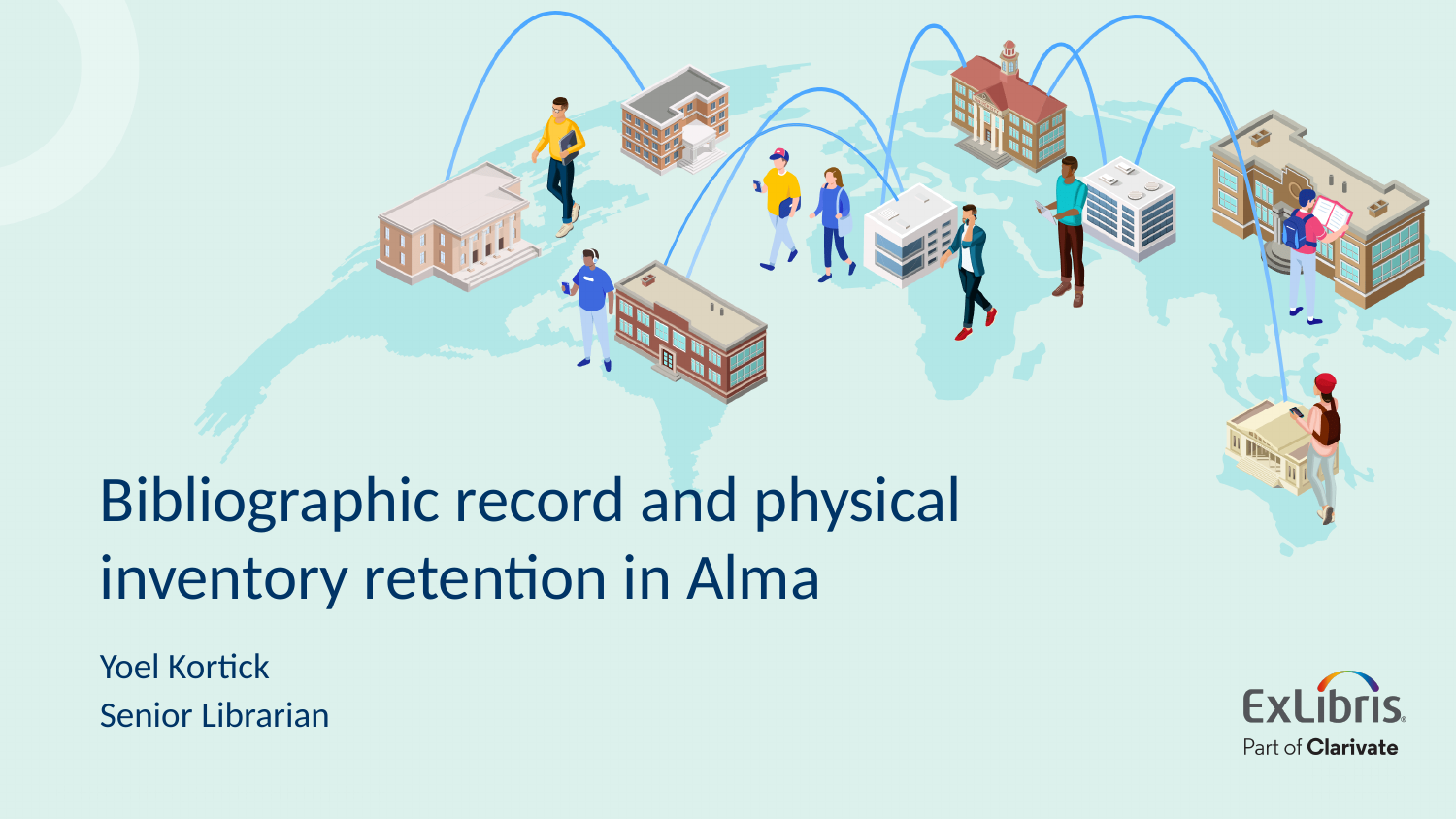

# Bibliographic record and physical inventory retention in Alma
Yoel Kortick
Senior Librarian